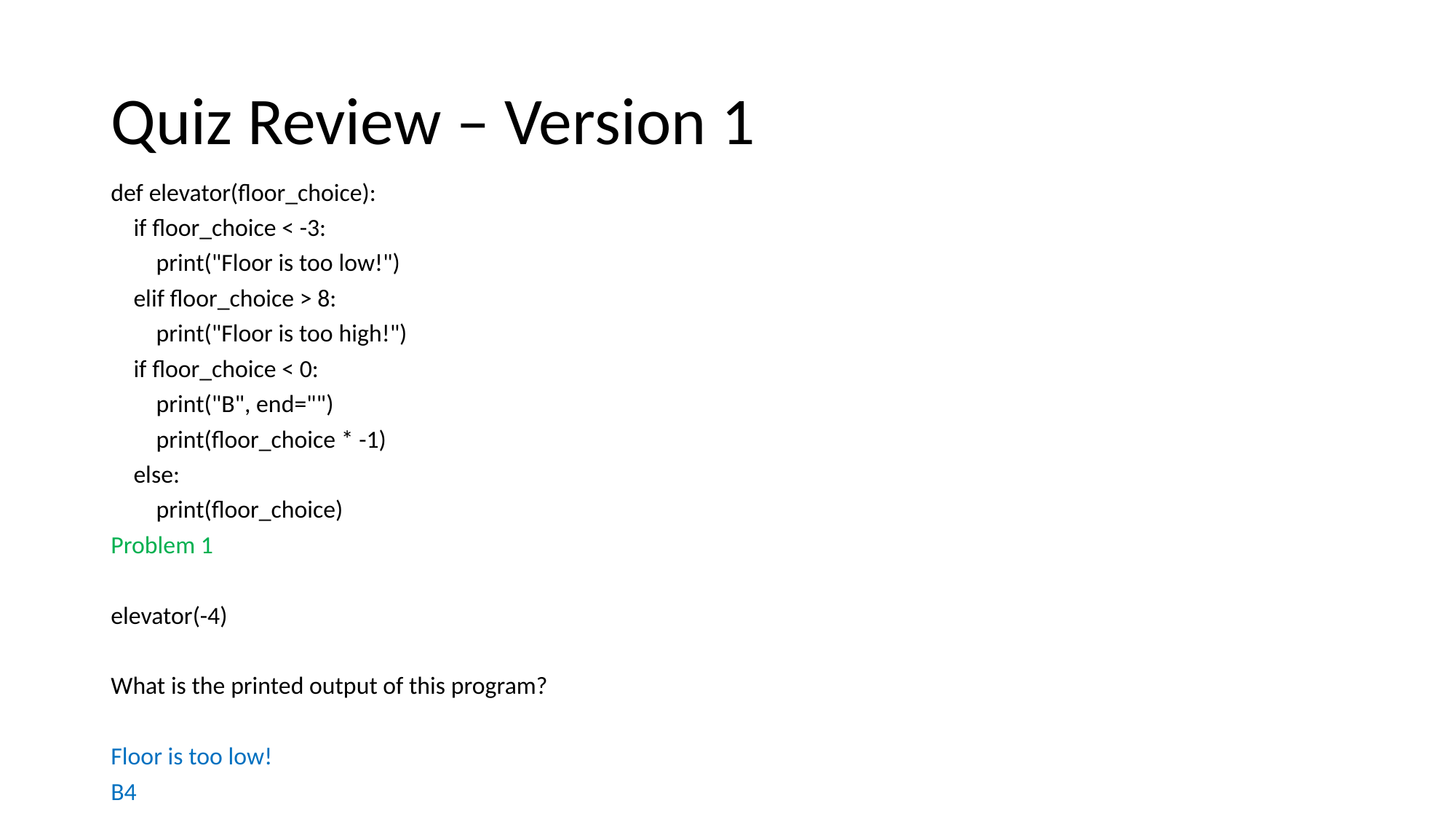

# Quiz Review – Version 1
def elevator(floor_choice):
    if floor_choice < -3:
        print("Floor is too low!")
    elif floor_choice > 8:
        print("Floor is too high!")
    if floor_choice < 0:
        print("B", end="")
        print(floor_choice * -1)
    else:
        print(floor_choice)
Problem 1

elevator(-4)

What is the printed output of this program?

Floor is too low!
B4